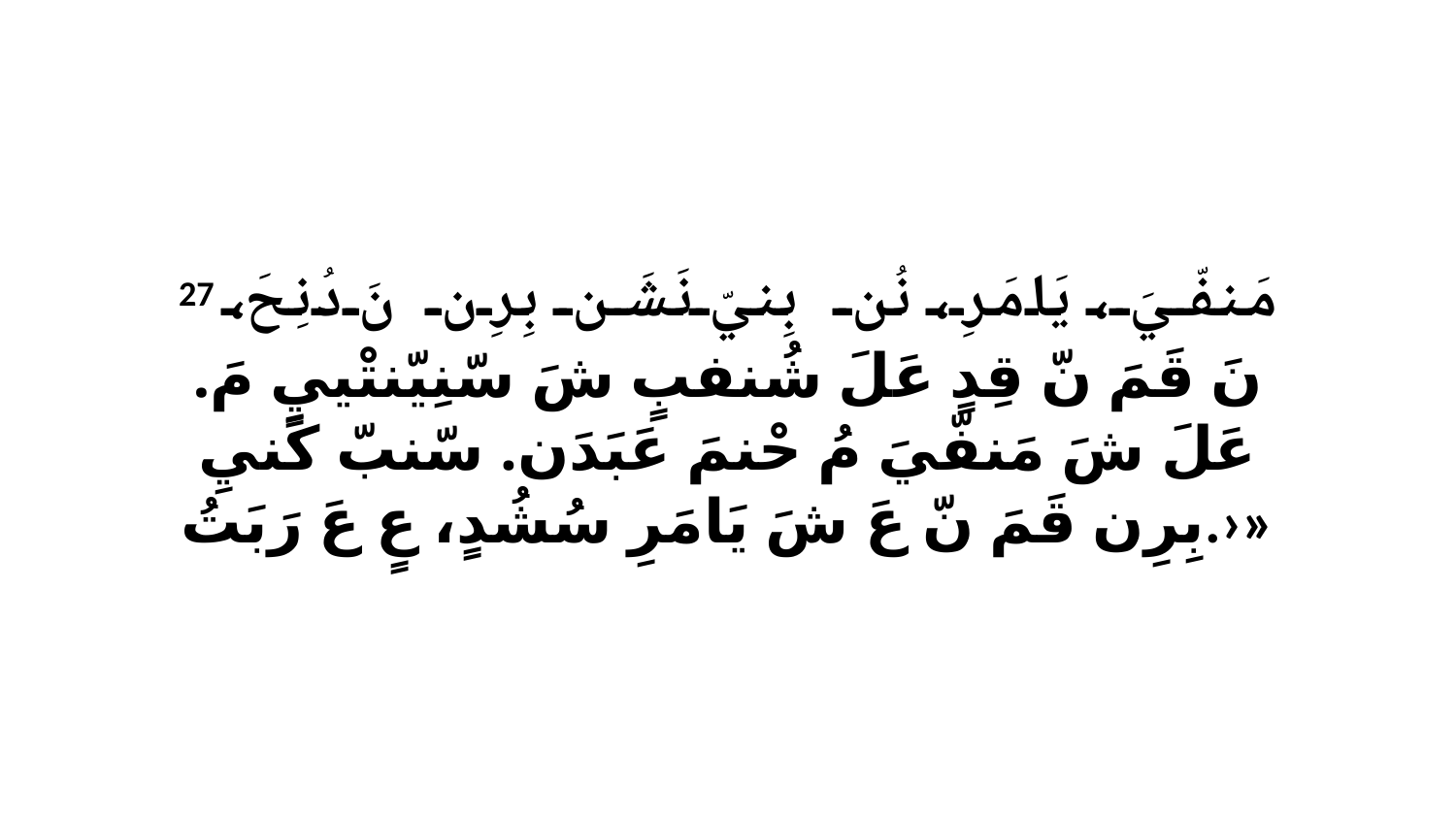

27 مَنفّيَ، يَامَرِ، نُن بِنيّ نَشَن بِرِن نَ دُنِحَ، نَ قَمَ نّ قِدٍ عَلَ شُنفبٍ شَ سّنِيّنتْييٍ مَ. عَلَ شَ مَنفّيَ مُ حْنمَ عَبَدَن. سّنبّ كَنيِ بِرِن قَمَ نّ عَ شَ يَامَرِ سُشُدٍ، عٍ عَ رَبَتُ.›»